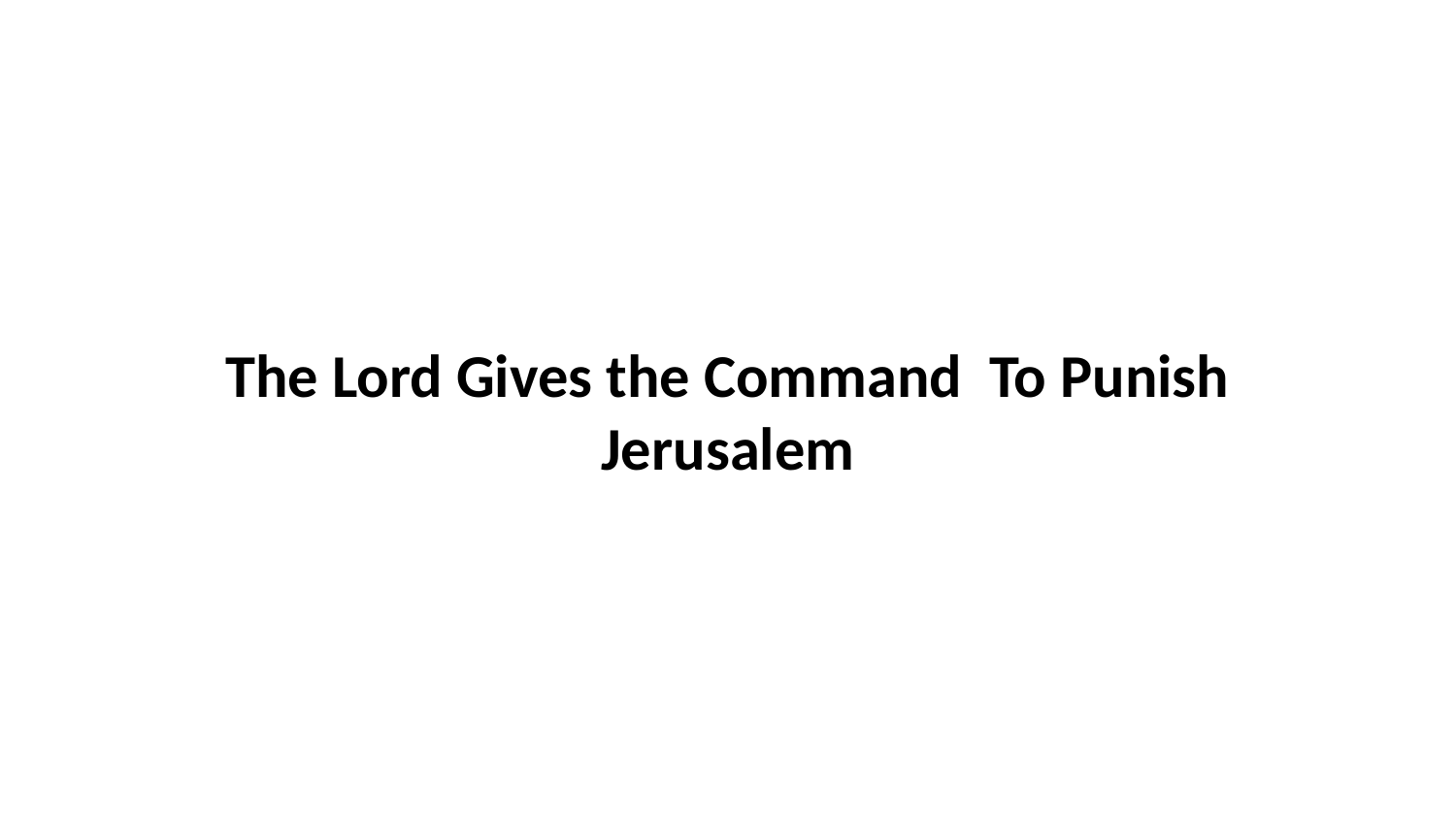

The Lord Gives the Command  To Punish Jerusalem